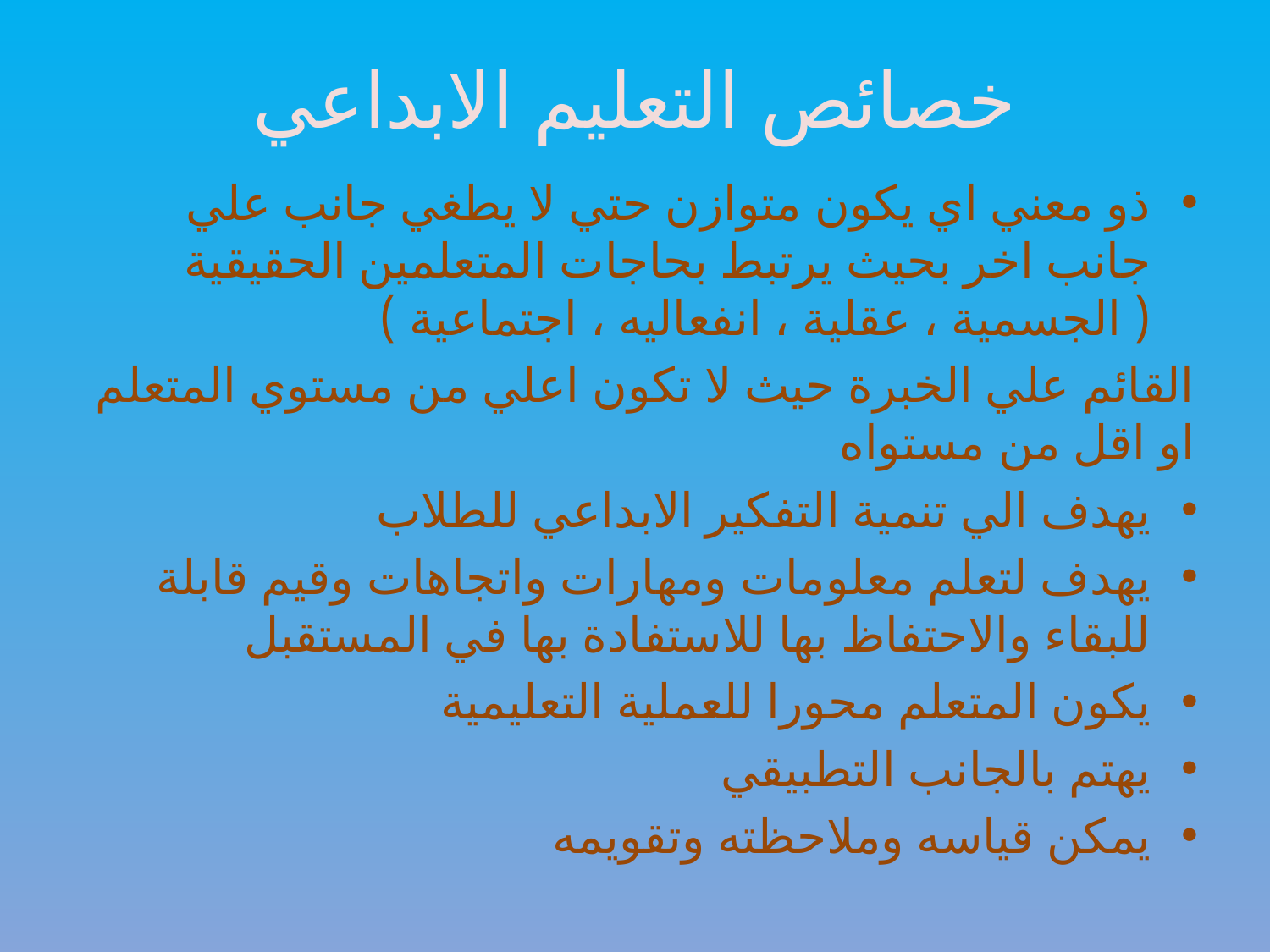

# خصائص التعليم الابداعي
ذو معني اي يكون متوازن حتي لا يطغي جانب علي جانب اخر بحيث يرتبط بحاجات المتعلمين الحقيقية ( الجسمية ، عقلية ، انفعاليه ، اجتماعية )
القائم علي الخبرة حيث لا تكون اعلي من مستوي المتعلم او اقل من مستواه
يهدف الي تنمية التفكير الابداعي للطلاب
يهدف لتعلم معلومات ومهارات واتجاهات وقيم قابلة للبقاء والاحتفاظ بها للاستفادة بها في المستقبل
يكون المتعلم محورا للعملية التعليمية
يهتم بالجانب التطبيقي
يمكن قياسه وملاحظته وتقويمه